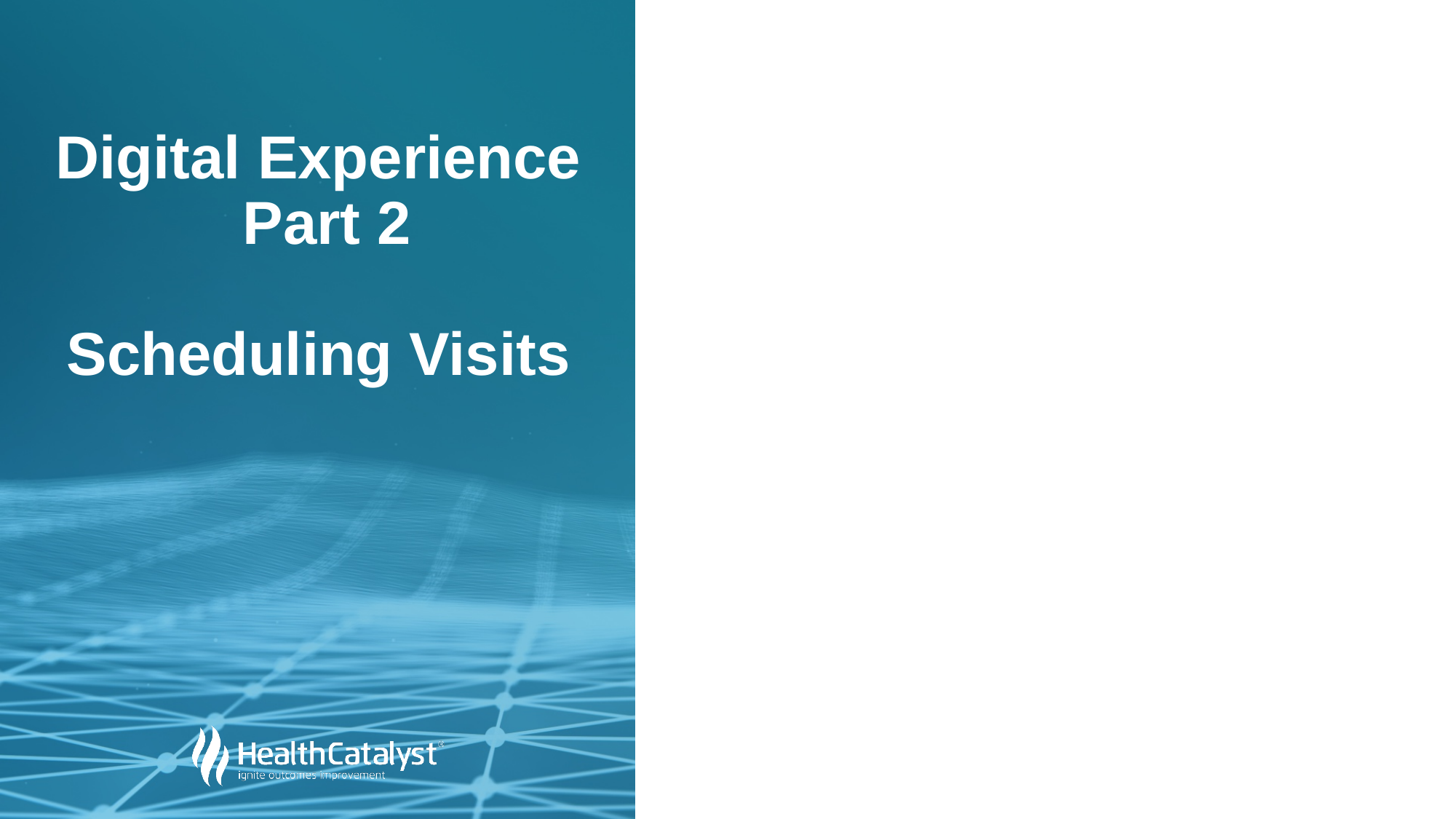

# Digital Experience Part 2 Scheduling Visits